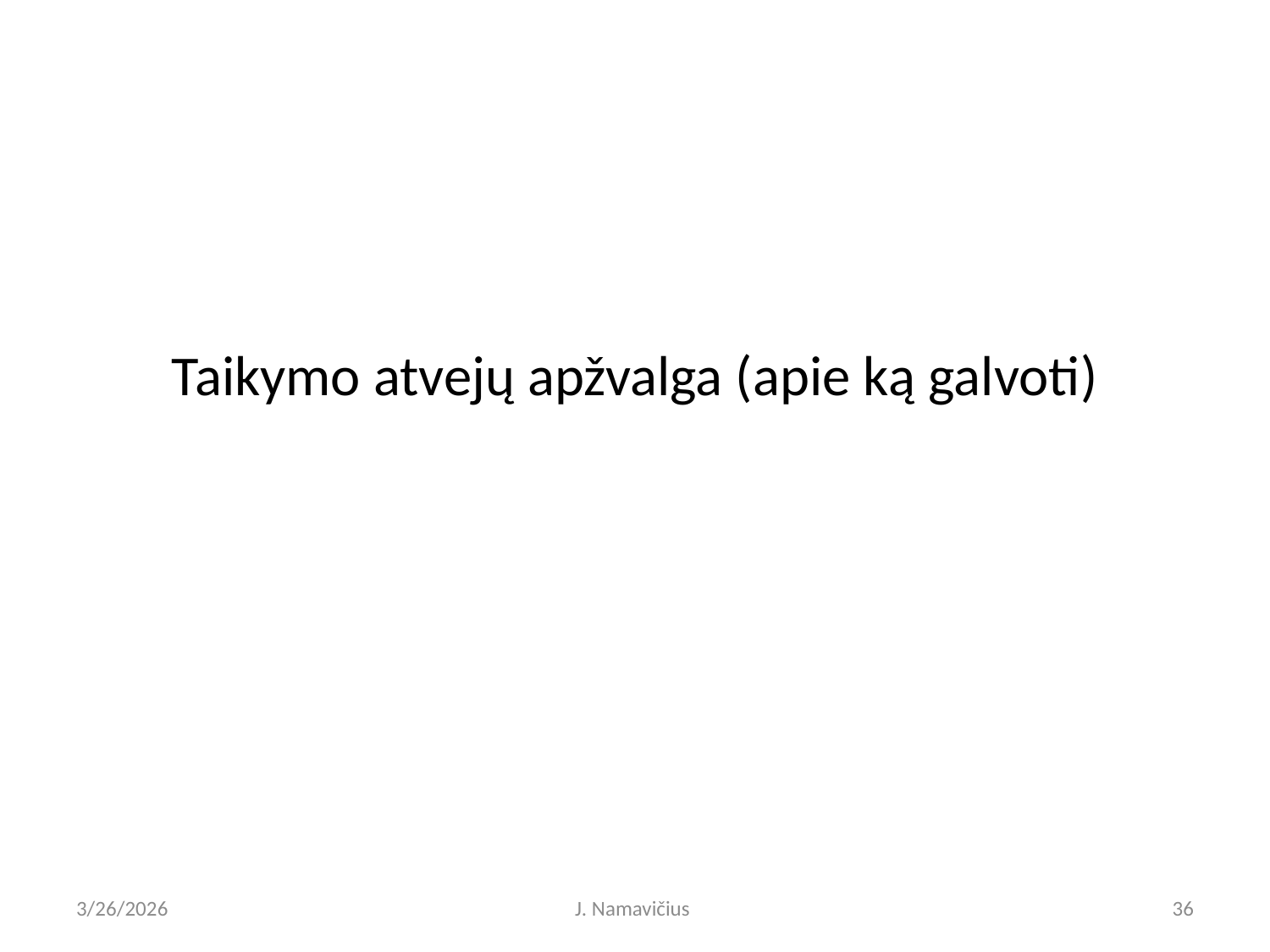

Taikymo atvejų apžvalga (apie ką galvoti)
3/26/2026
J. Namavičius
36